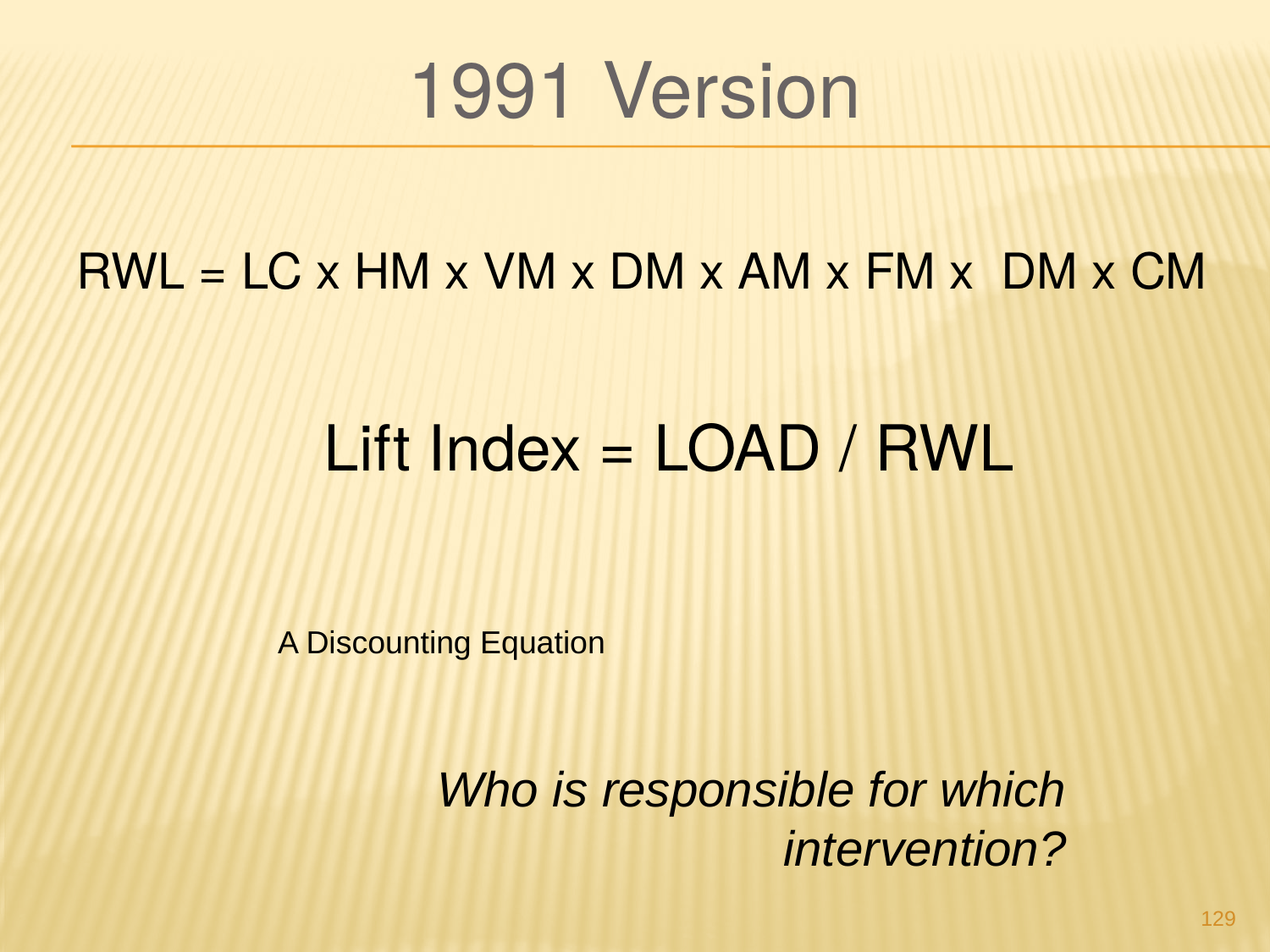

1991 Version
 RWL = LC x HM x VM x DM x AM x FM x  DM x CM

 Lift Index = LOAD / RWL
A Discounting Equation
Who is responsible for which intervention?
129